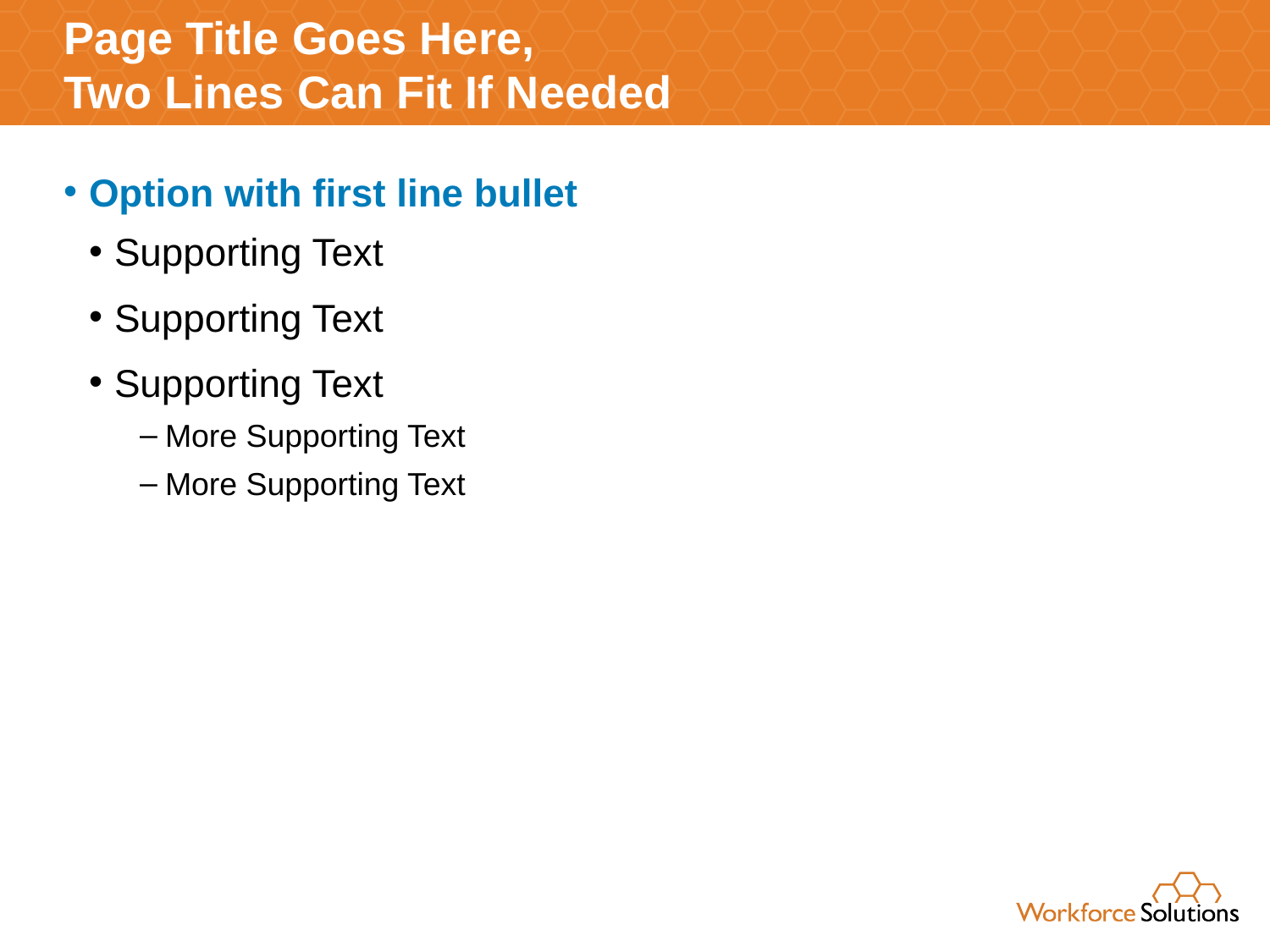

# Page Title Goes Here, Two Lines Can Fit If Needed
Option with first line bullet
Supporting Text
Supporting Text
Supporting Text
More Supporting Text
More Supporting Text